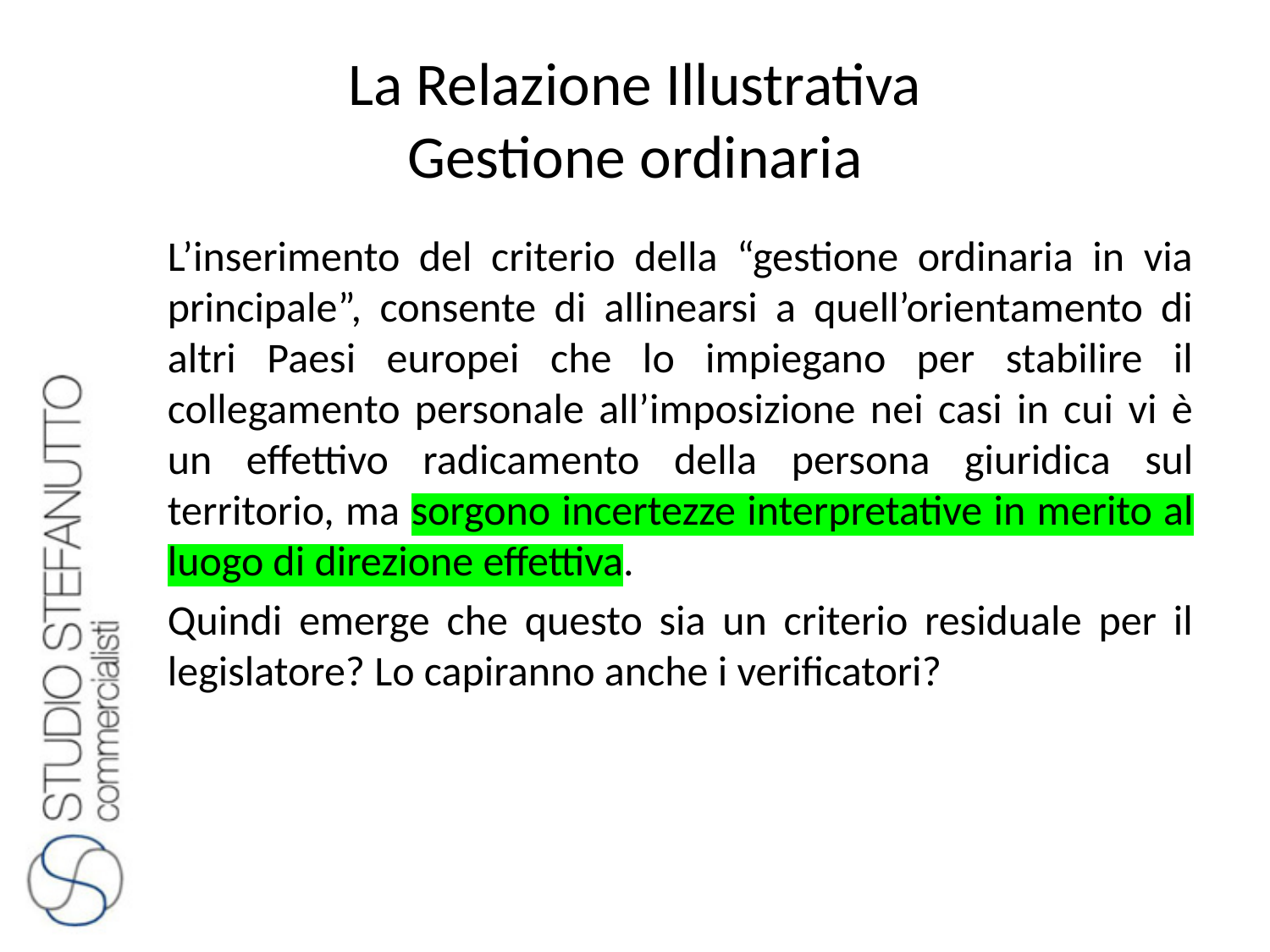

# La Relazione Illustrativa Gestione ordinaria
L’inserimento del criterio della “gestione ordinaria in via principale”, consente di allinearsi a quell’orientamento di altri Paesi europei che lo impiegano per stabilire il collegamento personale all’imposizione nei casi in cui vi è un effettivo radicamento della persona giuridica sul territorio, ma sorgono incertezze interpretative in merito al luogo di direzione effettiva.
Quindi emerge che questo sia un criterio residuale per il legislatore? Lo capiranno anche i verificatori?